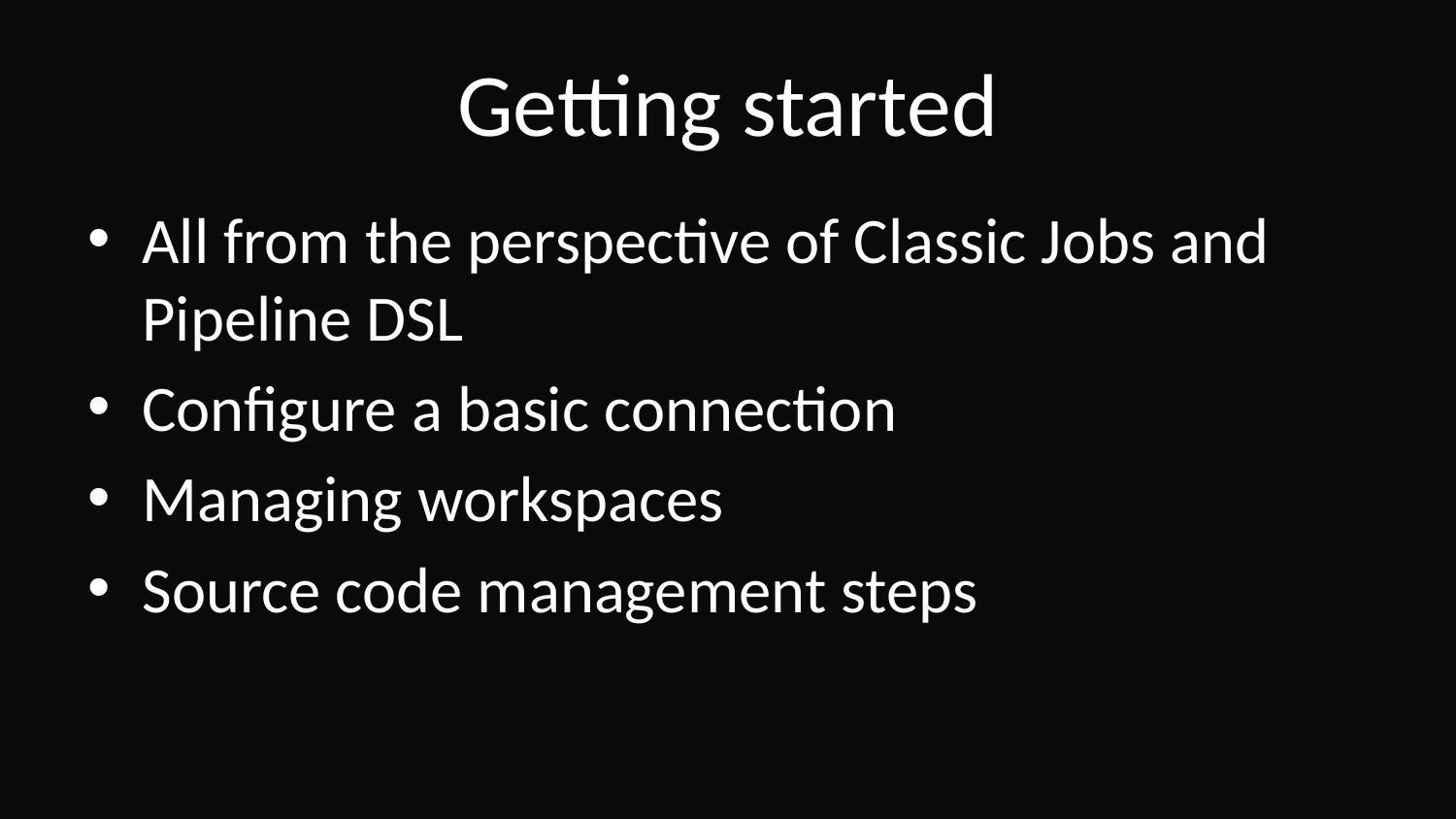

# Getting started
All from the perspective of Classic Jobs and Pipeline DSL
Configure a basic connection
Managing workspaces
Source code management steps